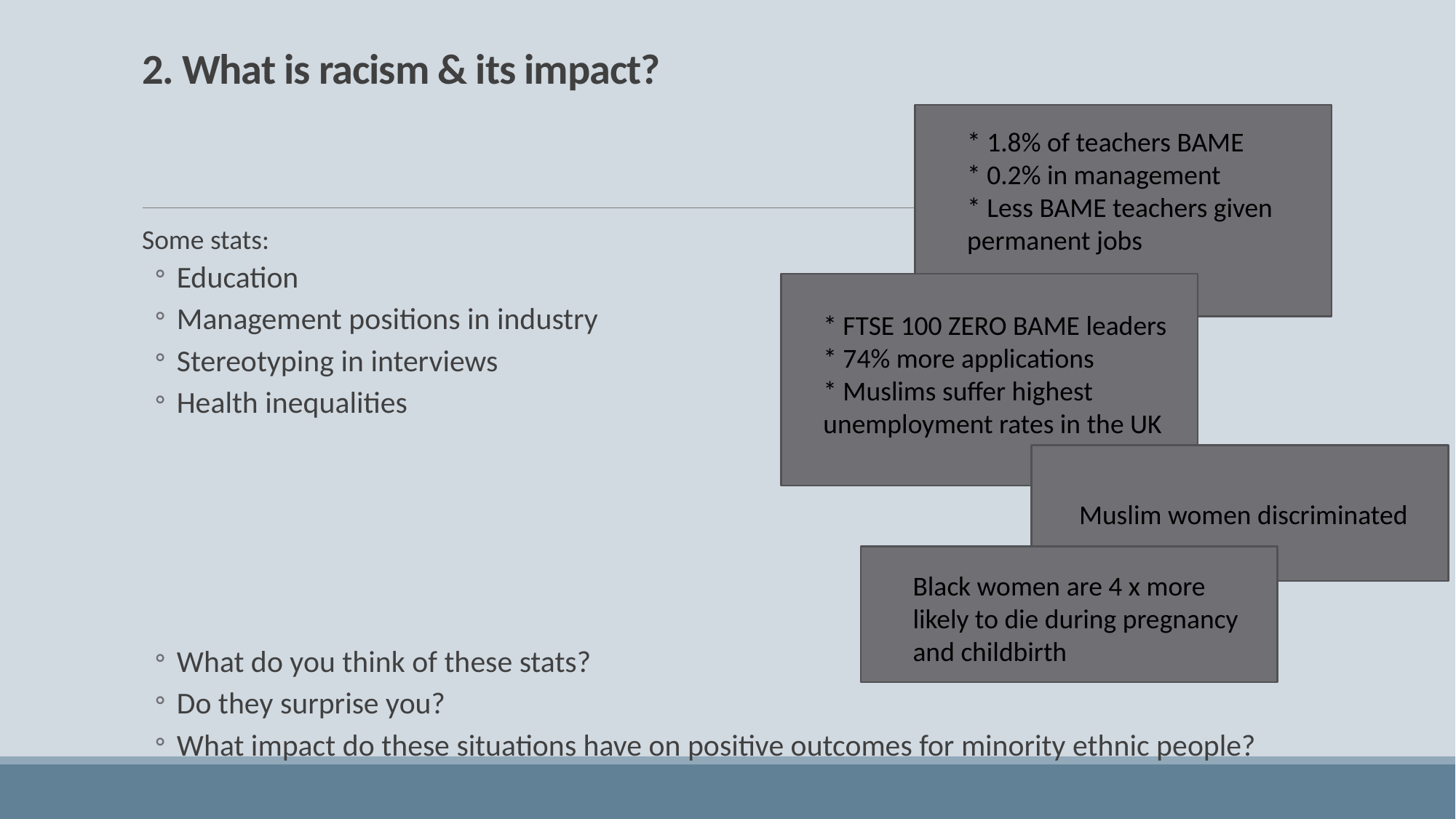

# 2. What is racism & its impact?

* 1.8% of teachers BAME
* 0.2% in management
* Less BAME teachers given     permanent jobs

Some stats:
Education
Management positions in industry
Stereotyping in interviews
Health inequalities

What do you think of these stats?
Do they surprise you?
What impact do these situations have on positive outcomes for minority ethnic people?

* FTSE 100 ZERO BAME leaders
* 74% more applications
* Muslims suffer highest unemployment rates in the UK

Muslim women discriminated

Black women are 4 x more likely to die during pregnancy and childbirth